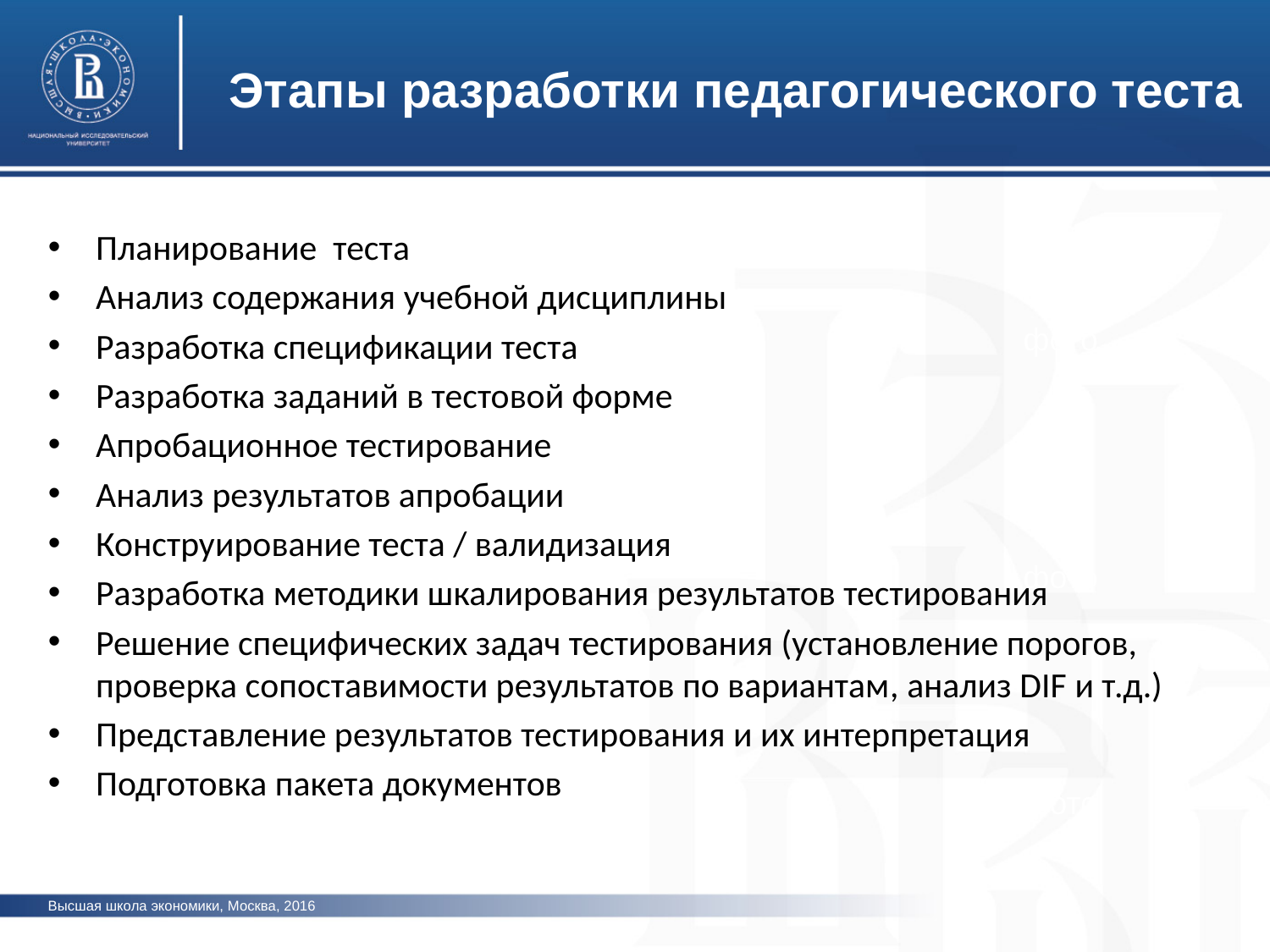

Этапы разработки педагогического теста

Планирование  теста
Анализ содержания учебной дисциплины
Разработка спецификации теста
Разработка заданий в тестовой форме
Апробационное тестирование
Анализ результатов апробации
Конструирование теста / валидизация
Разработка методики шкалирования результатов тестирования
Решение специфических задач тестирования (установление порогов, проверка сопоставимости результатов по вариантам, анализ DIF и т.д.)
Представление результатов тестирования и их интерпретация
Подготовка пакета документов

фото

фото
фото
Высшая школа экономики, Москва, 2016